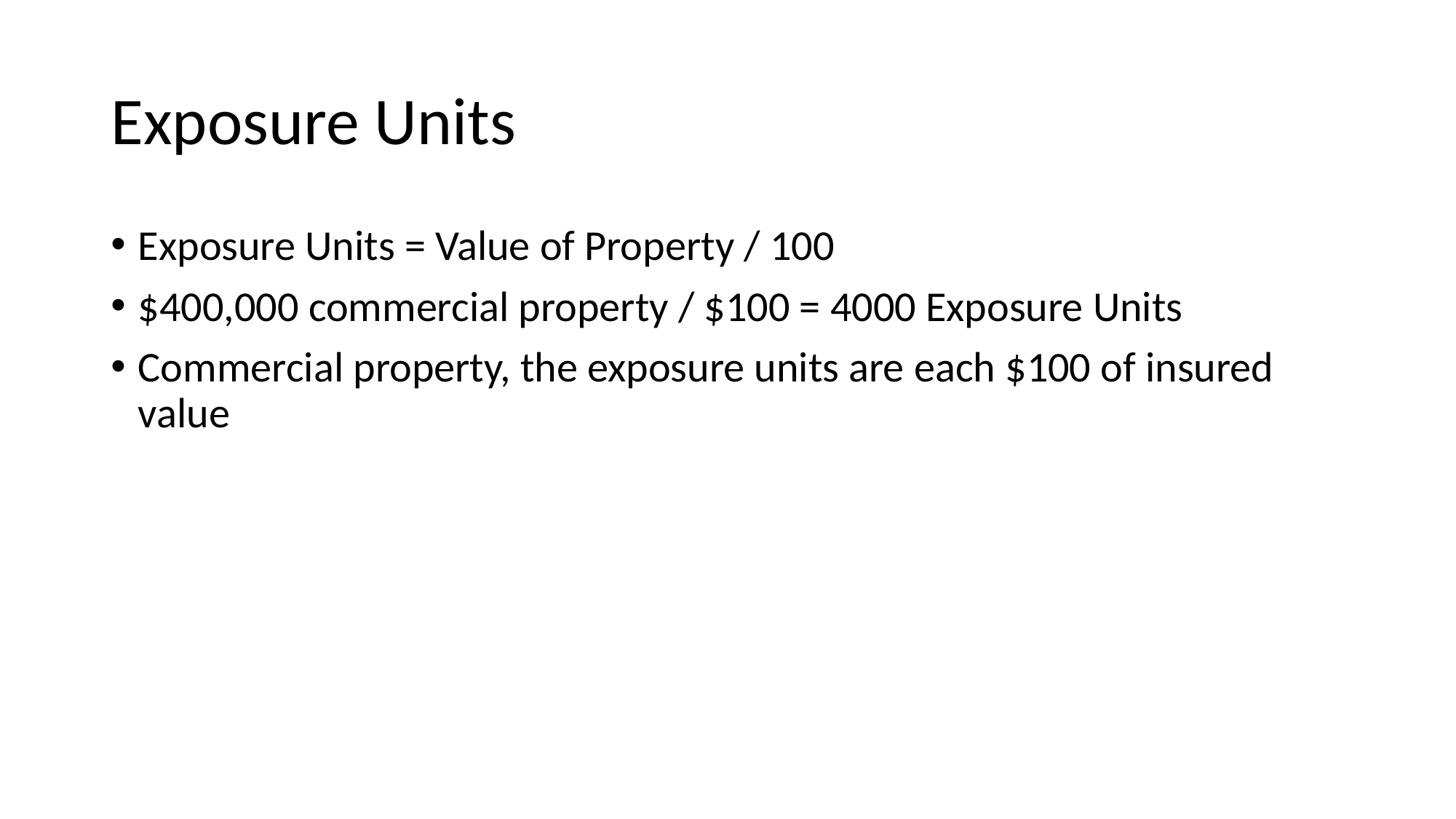

# Exposure Units
Exposure Units = Value of Property / 100
$400,000 commercial property / $100 = 4000 Exposure Units
Commercial property, the exposure units are each $100 of insured value